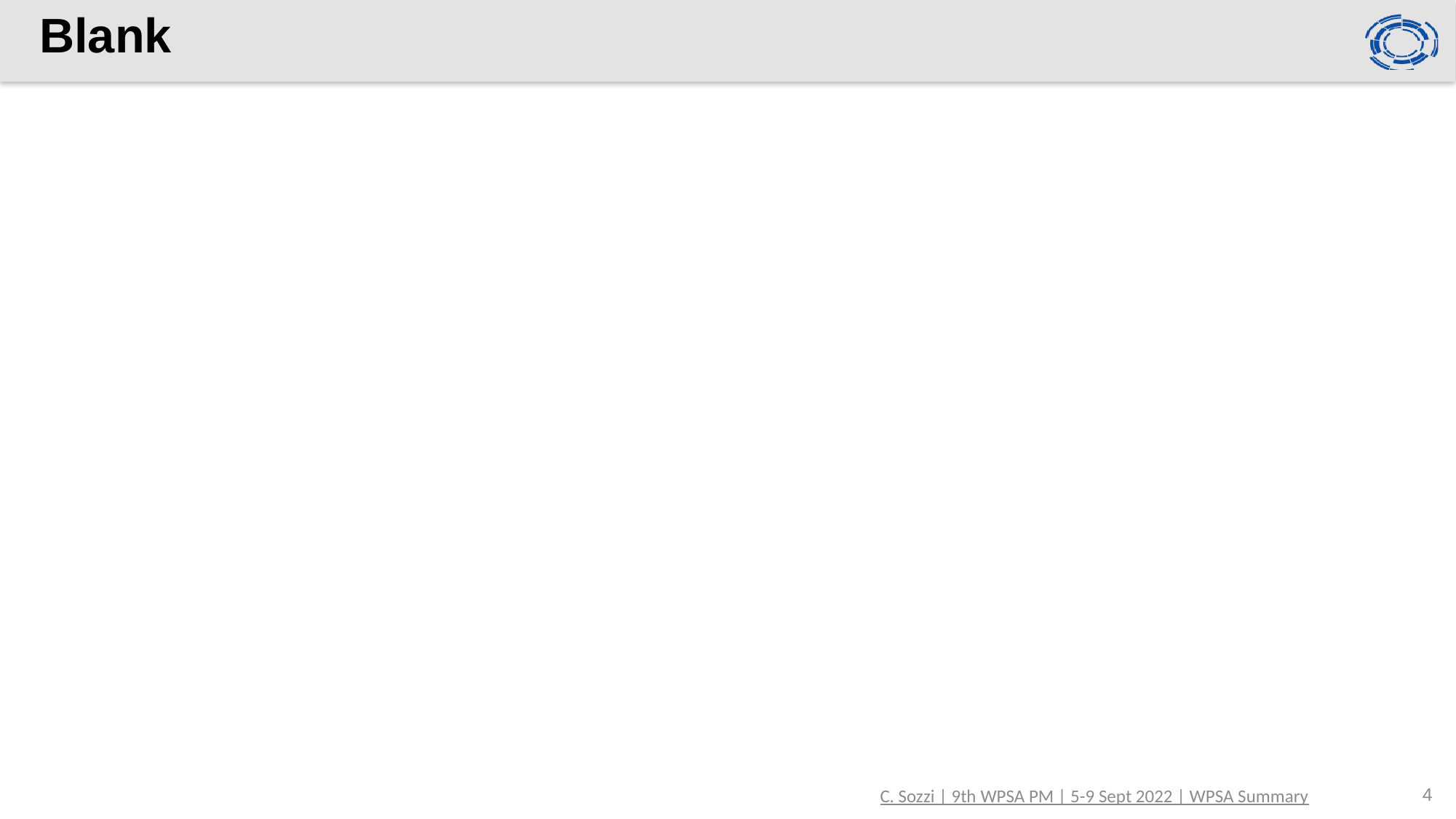

# Blank

4
C. Sozzi | 9th WPSA PM | 5-9 Sept 2022 | WPSA Summary